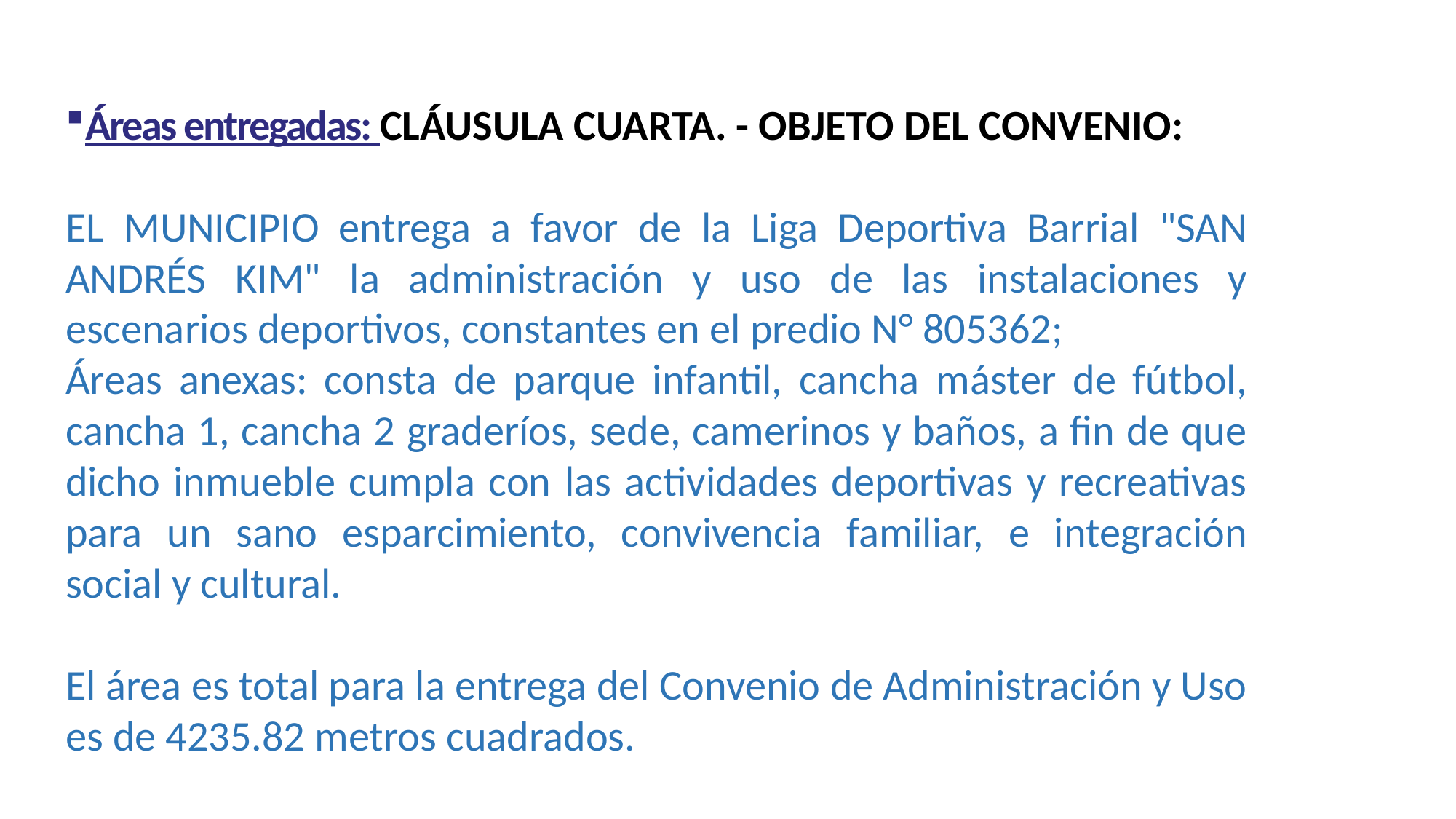

Áreas entregadas: CLÁUSULA CUARTA. - OBJETO DEL CONVENIO:

EL MUNICIPIO entrega a favor de la Liga Deportiva Barrial "SAN ANDRÉS KIM" la administración y uso de las instalaciones y escenarios deportivos, constantes en el predio N° 805362;
Áreas anexas: consta de parque infantil, cancha máster de fútbol, cancha 1, cancha 2 graderíos, sede, camerinos y baños, a fin de que dicho inmueble cumpla con las actividades deportivas y recreativas para un sano esparcimiento, convivencia familiar, e integración social y cultural.

El área es total para la entrega del Convenio de Administración y Uso es de 4235.82 metros cuadrados.